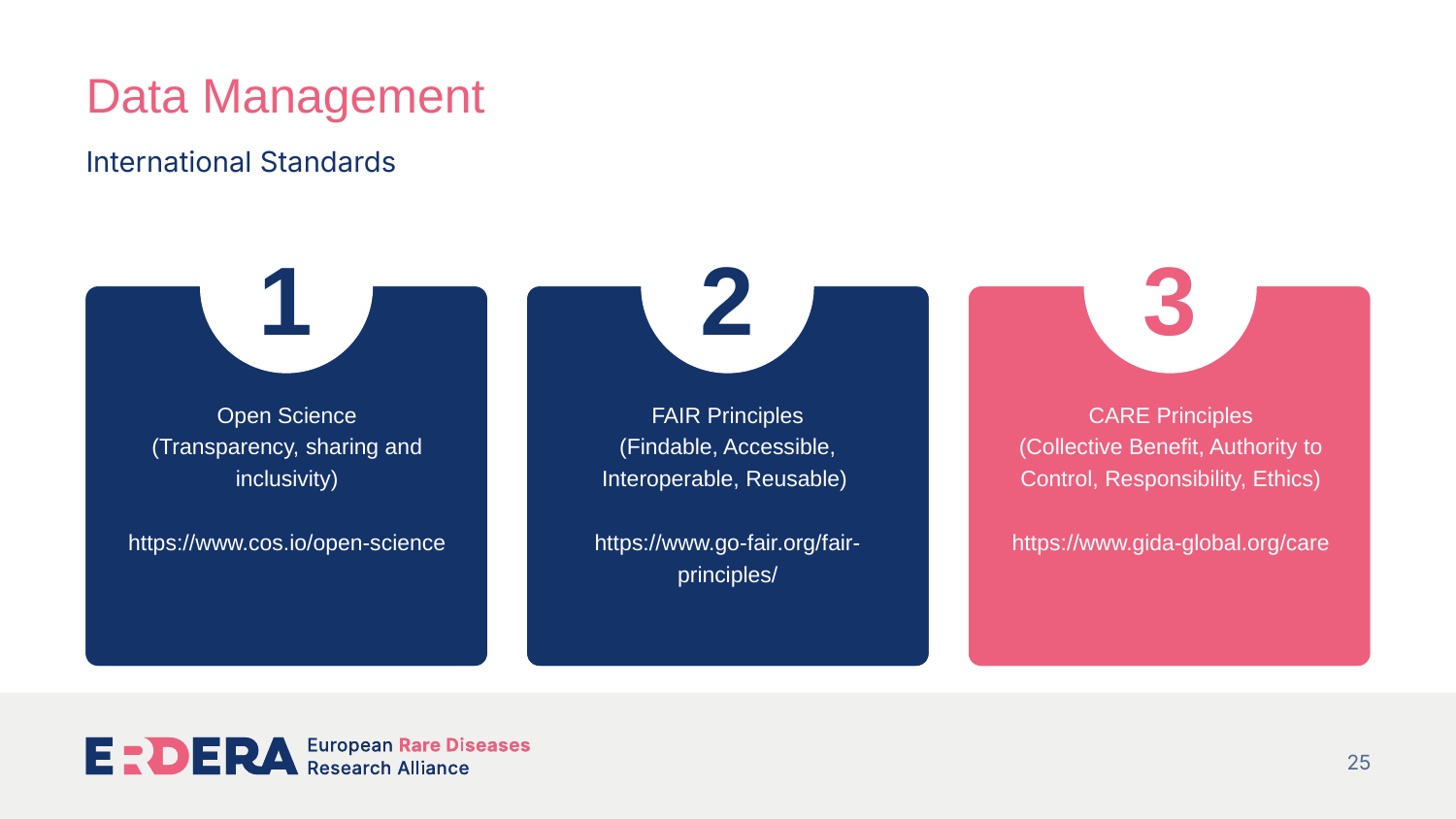

# Data Management
International Standards
1
2
3
Open Science
(Transparency, sharing and inclusivity)

https://www.cos.io/open-science
FAIR Principles
(Findable, Accessible, Interoperable, Reusable)

https://www.go-fair.org/fair-principles/

CARE Principles
(Collective Benefit, Authority to Control, Responsibility, Ethics)

https://www.gida-global.org/care

25